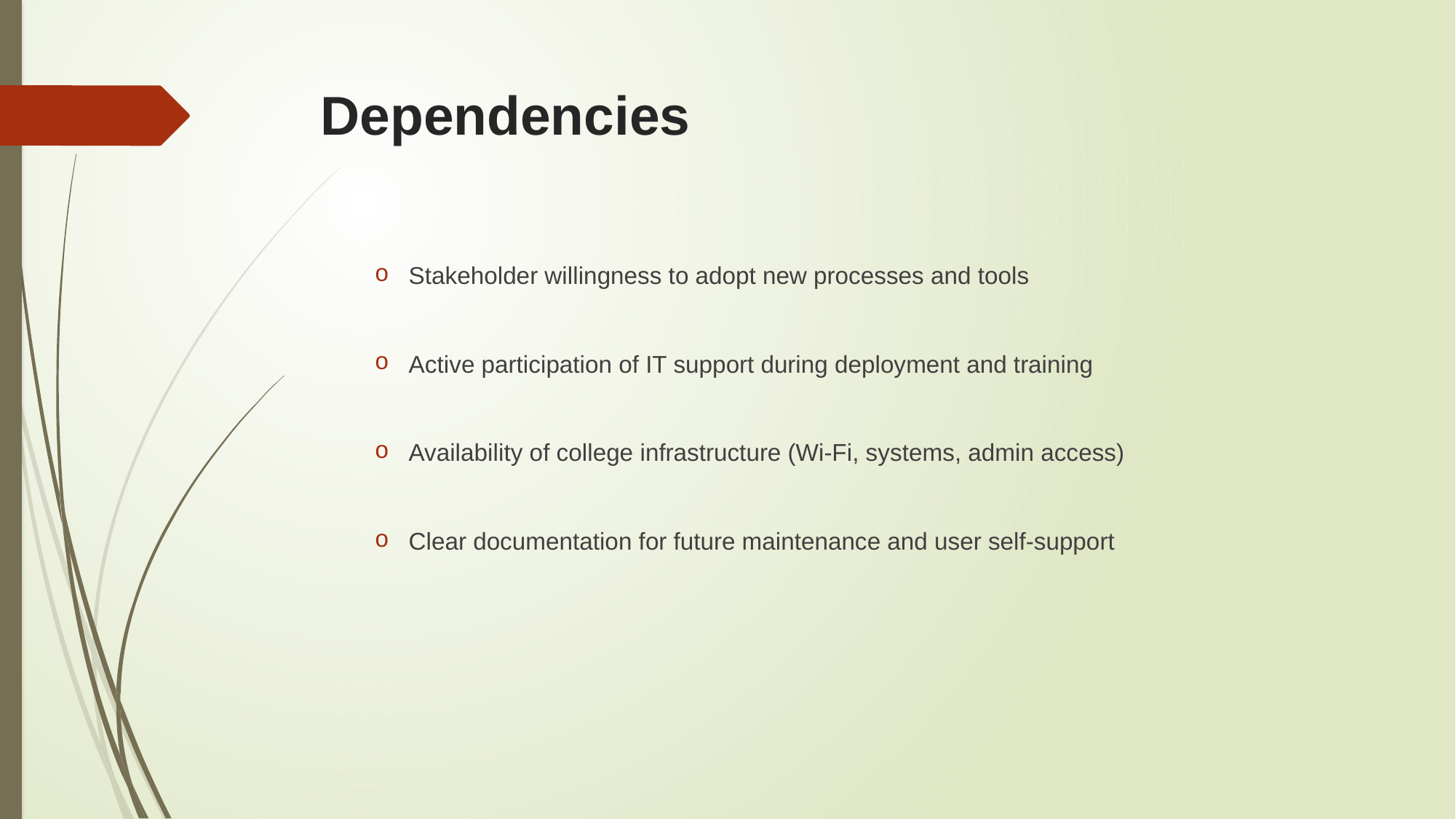

# Dependencies
Stakeholder willingness to adopt new processes and tools

Active participation of IT support during deployment and training

Availability of college infrastructure (Wi-Fi, systems, admin access)

Clear documentation for future maintenance and user self-support